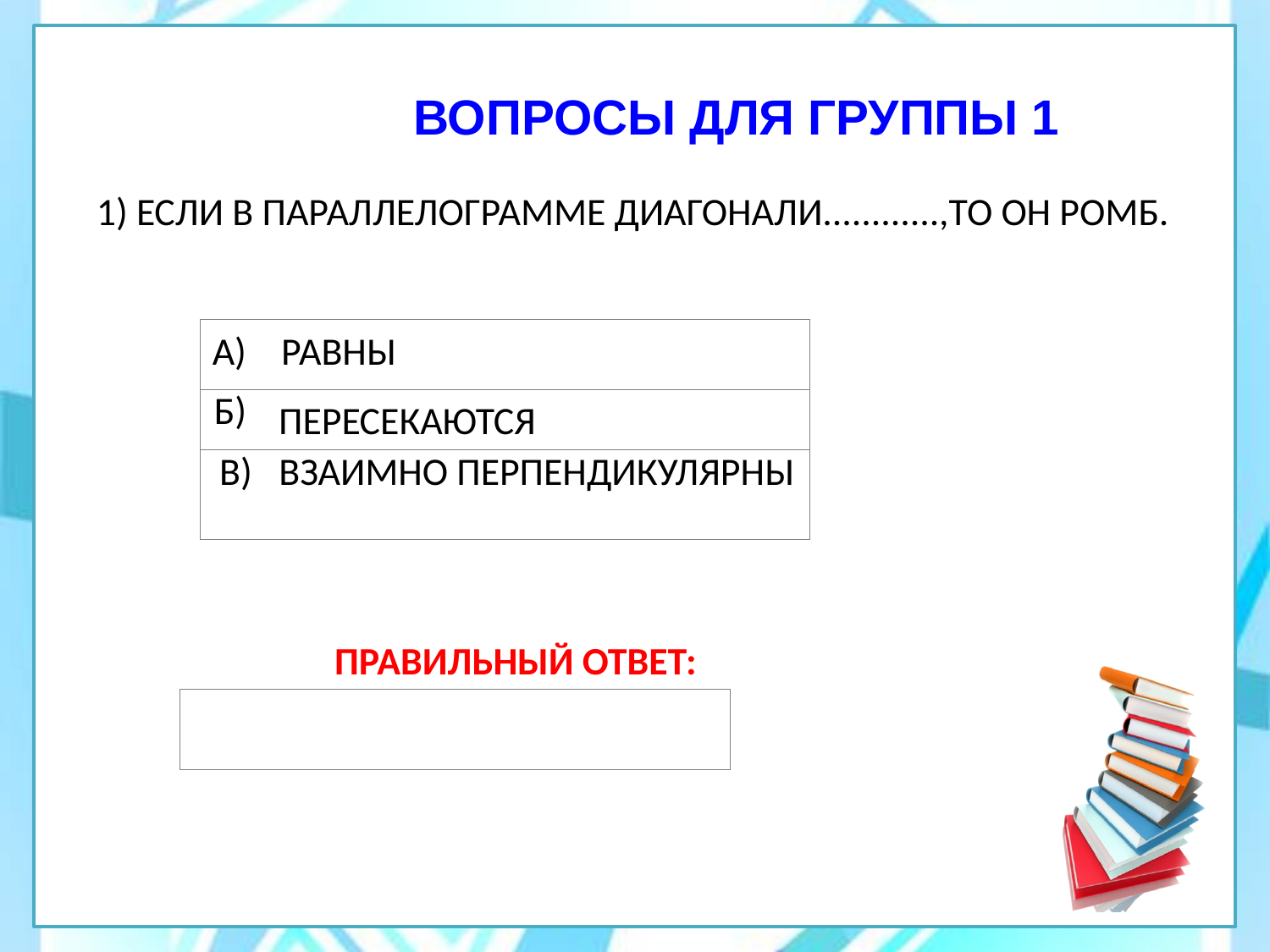

ВОПРОСЫ ДЛЯ ГРУППЫ 1
1) ЕСЛИ В ПАРАЛЛЕЛОГРАММЕ ДИАГОНАЛИ............,ТО ОН РОМБ.
А)

РАВНЫ
Б)

ПЕРЕСЕКАЮТСЯ
В)
ВЗАИМНО ПЕРПЕНДИКУЛЯРНЫ

ПРАВИЛЬНЫЙ ОТВЕТ: